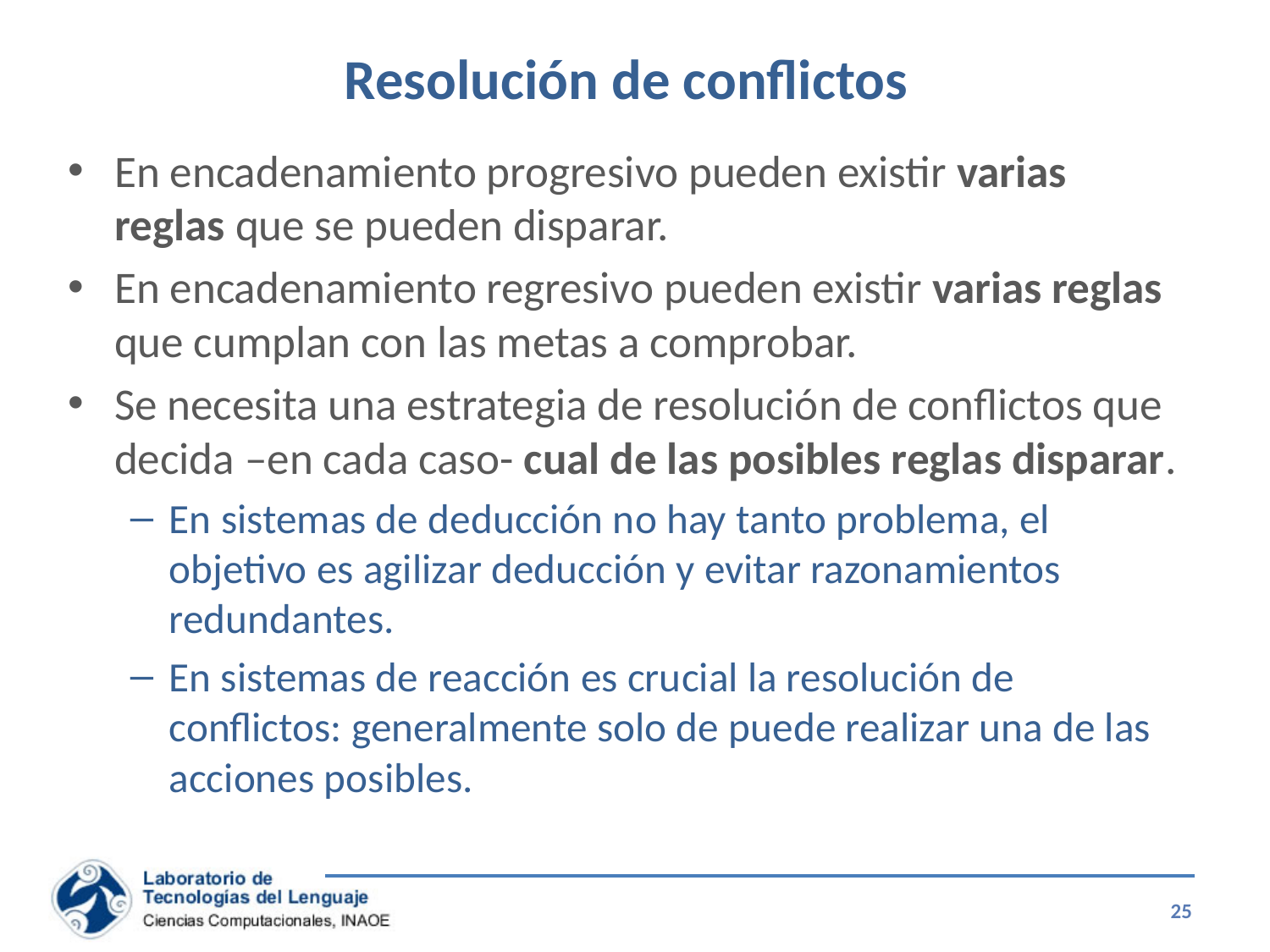

# Resolución de conflictos
En encadenamiento progresivo pueden existir varias reglas que se pueden disparar.
En encadenamiento regresivo pueden existir varias reglas que cumplan con las metas a comprobar.
Se necesita una estrategia de resolución de conflictos que decida –en cada caso- cual de las posibles reglas disparar.
En sistemas de deducción no hay tanto problema, el objetivo es agilizar deducción y evitar razonamientos redundantes.
En sistemas de reacción es crucial la resolución de conflictos: generalmente solo de puede realizar una de las acciones posibles.
25